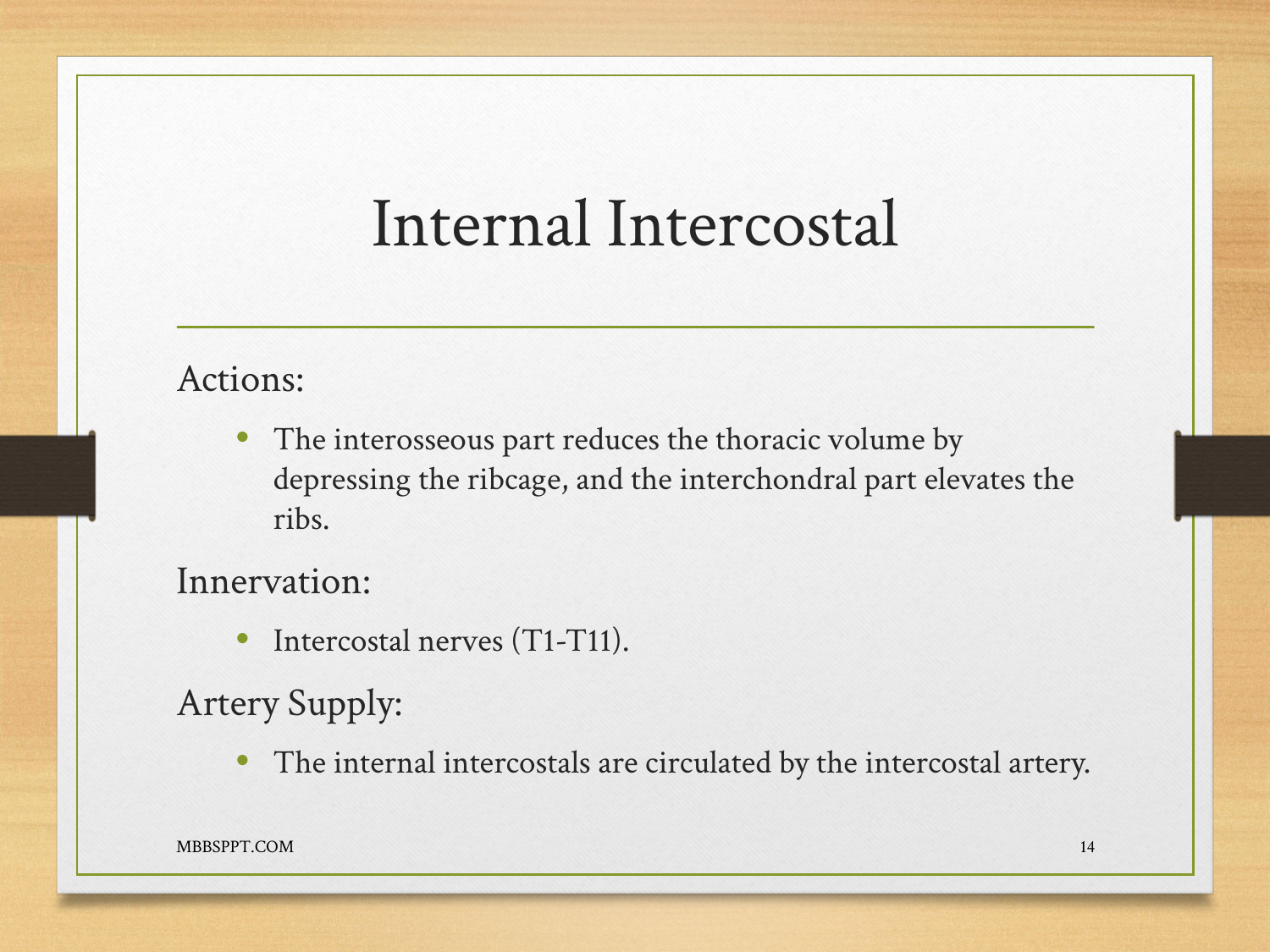

# Internal Intercostal
Actions:
The interosseous part reduces the thoracic volume by depressing the ribcage, and the interchondral part elevates the ribs.
Innervation:
Intercostal nerves (T1-T11).
Artery Supply:
The internal intercostals are circulated by the intercostal artery.
MBBSPPT.COM
14